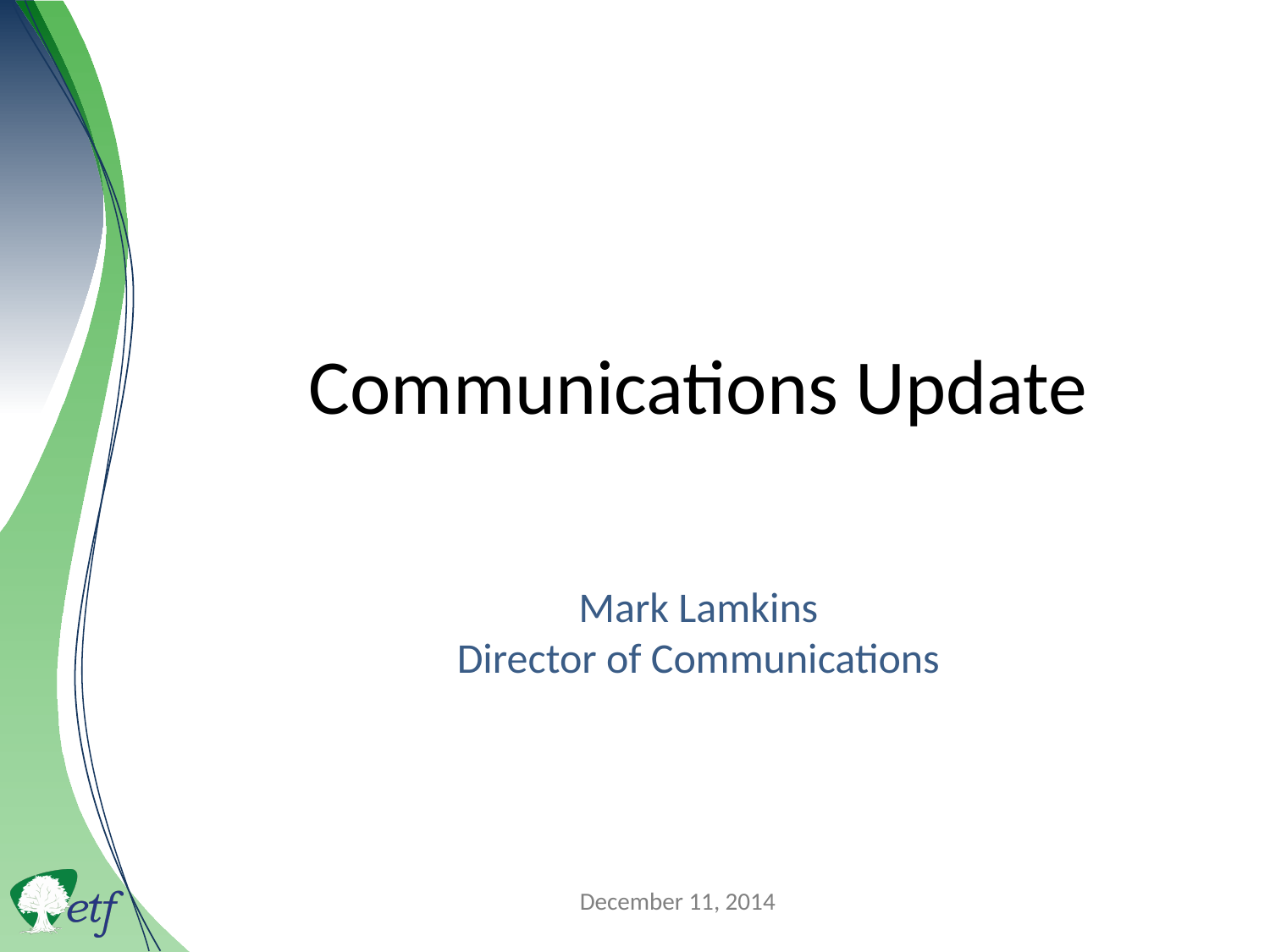

# Communications Update
Mark Lamkins
Director of Communications
December 11, 2014